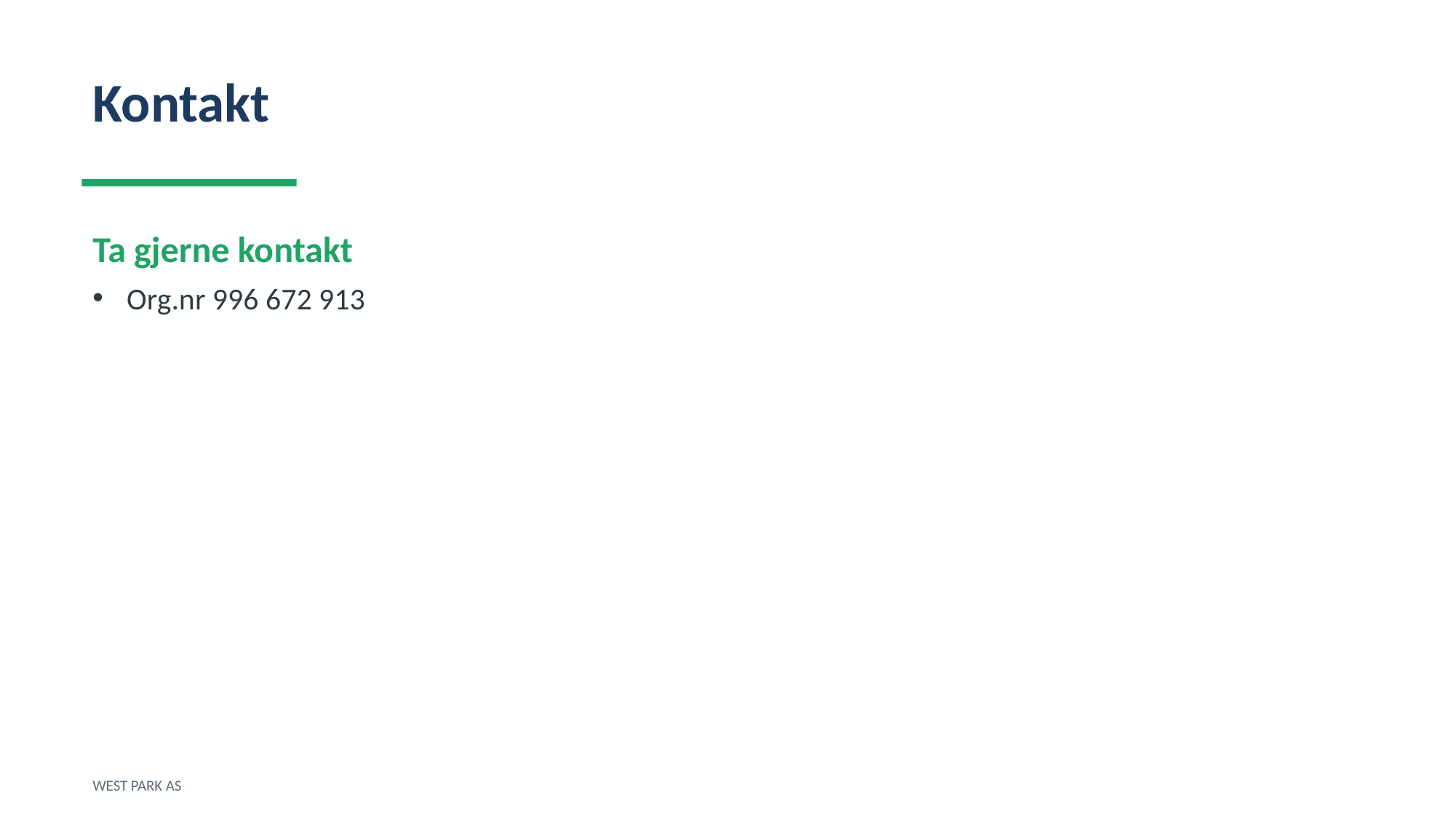

Kontakt

Ta gjerne kontakt
Org.nr 996 672 913
WEST PARK AS